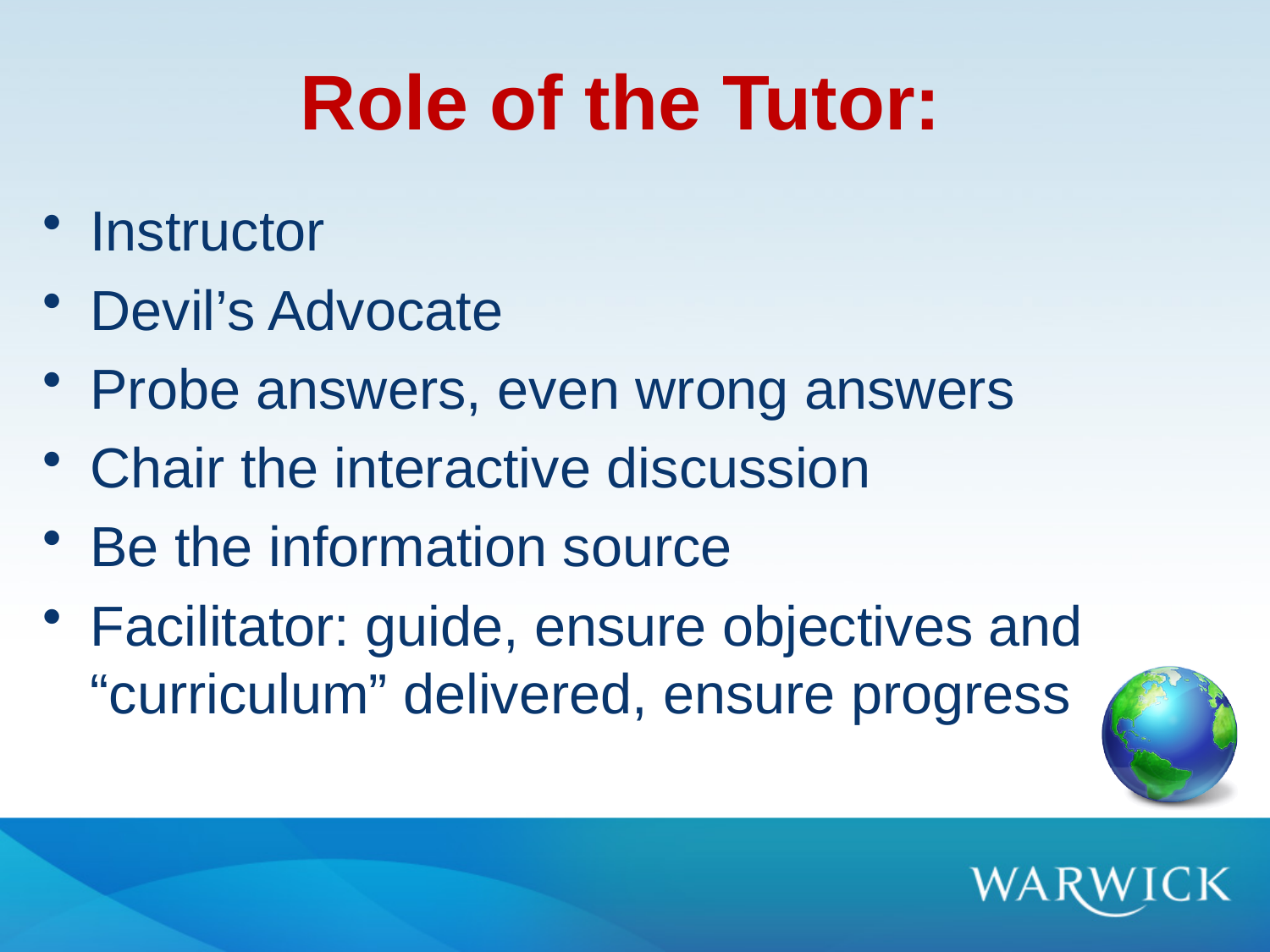

# Role of the Tutor:
Instructor
Devil’s Advocate
Probe answers, even wrong answers
Chair the interactive discussion
Be the information source
Facilitator: guide, ensure objectives and “curriculum” delivered, ensure progress